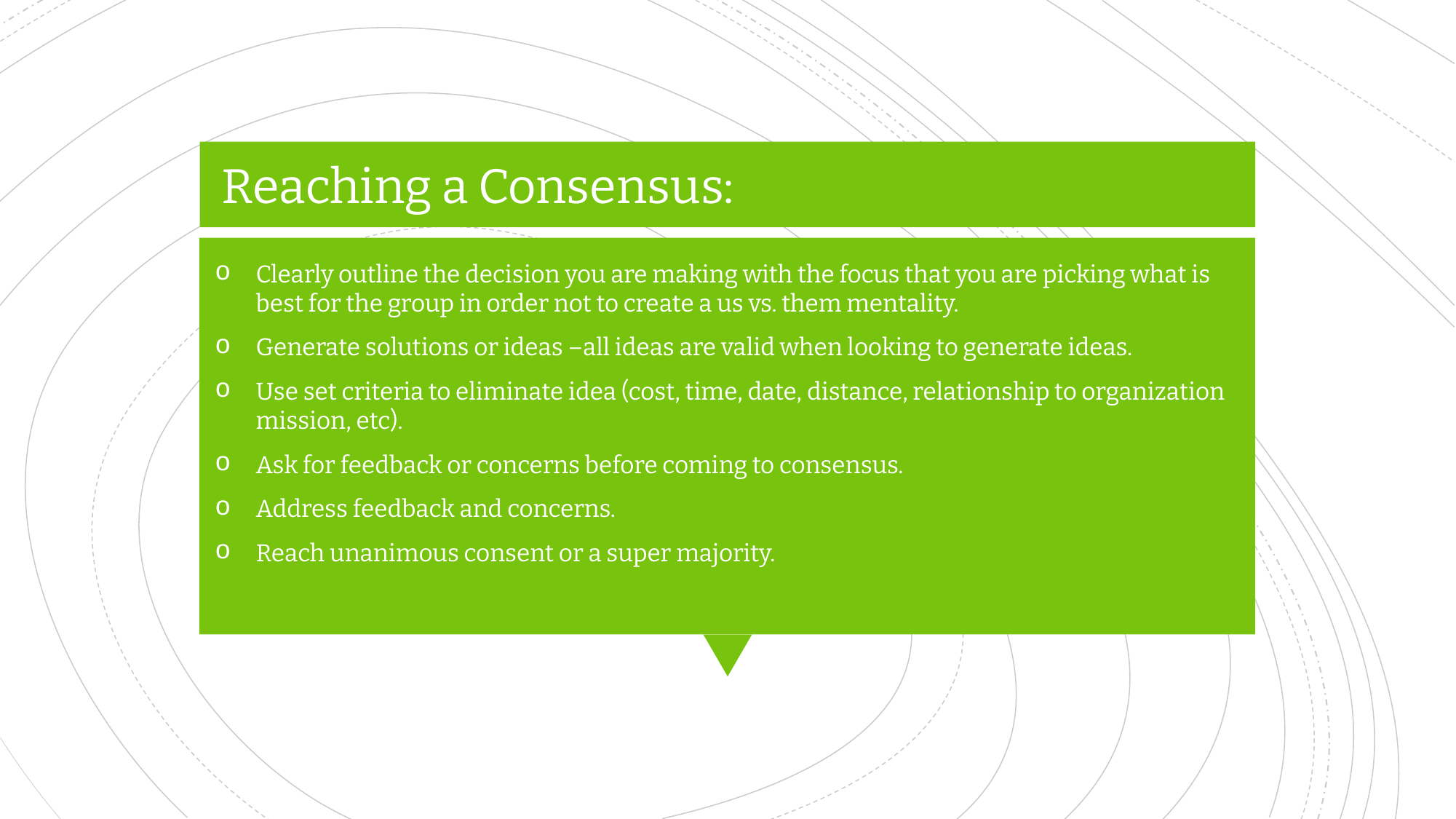

Reaching a Consensus:
Clearly outline the decision you are making with the focus that you are picking what is best for the group in order not to create a us vs. them mentality.
Generate solutions or ideas –all ideas are valid when looking to generate ideas.
Use set criteria to eliminate idea (cost, time, date, distance, relationship to organization mission, etc).
Ask for feedback or concerns before coming to consensus.
Address feedback and concerns.
Reach unanimous consent or a super majority.